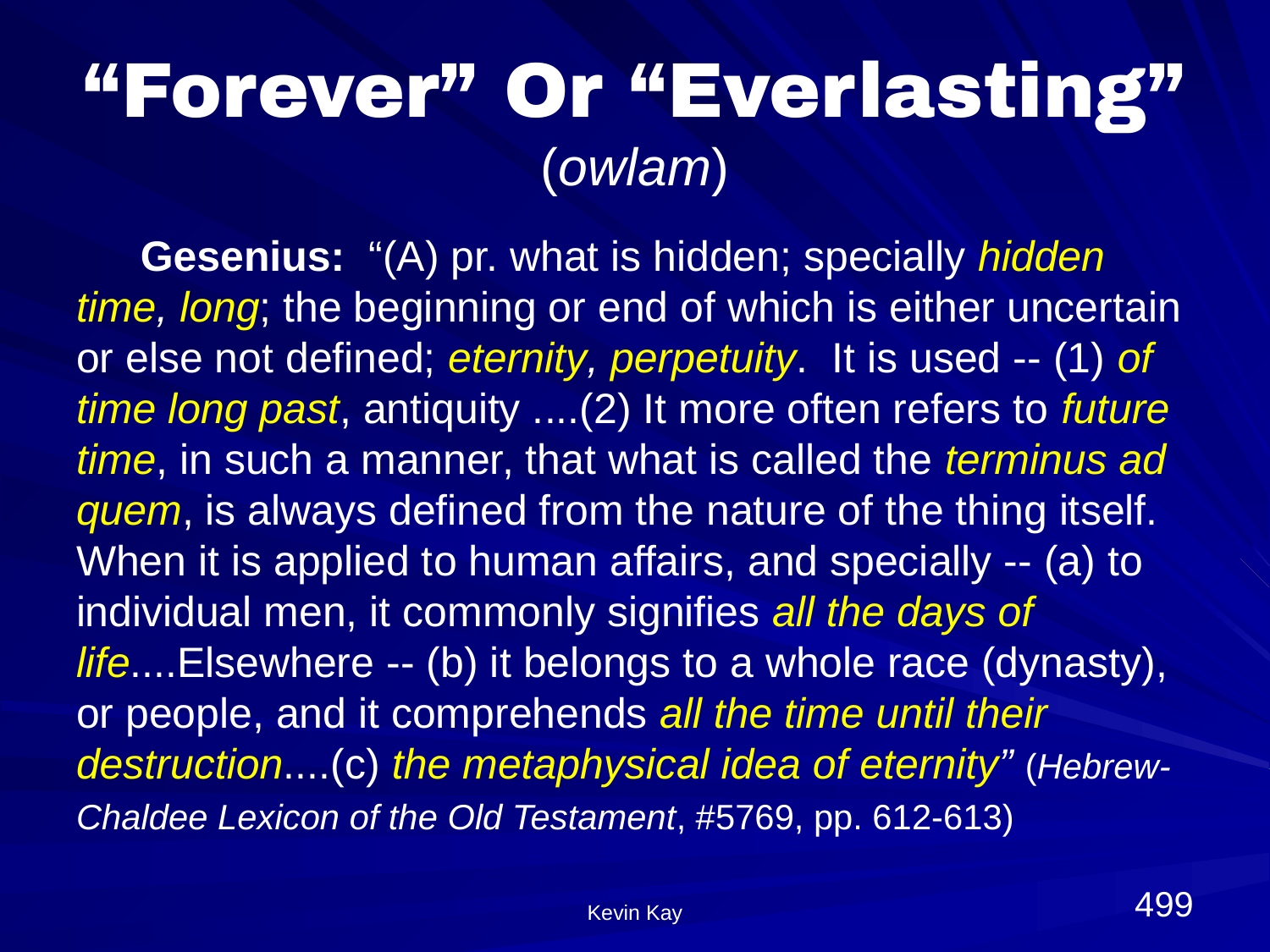

# “Forever” Or “Everlasting” (owlam)
Gesenius:  “(A) pr. what is hidden; specially hidden time, long; the beginning or end of which is either uncertain or else not defined; eternity, perpetuity.  It is used -- (1) of time long past, antiquity ....(2) It more often refers to future time, in such a manner, that what is called the terminus ad quem, is always defined from the nature of the thing itself.  When it is applied to human affairs, and specially -- (a) to individual men, it commonly signifies all the days of life....Elsewhere -- (b) it belongs to a whole race (dynasty), or people, and it comprehends all the time until their destruction....(c) the metaphysical idea of eternity” (Hebrew-Chaldee Lexicon of the Old Testament, #5769, pp. 612-613)
499
Kevin Kay